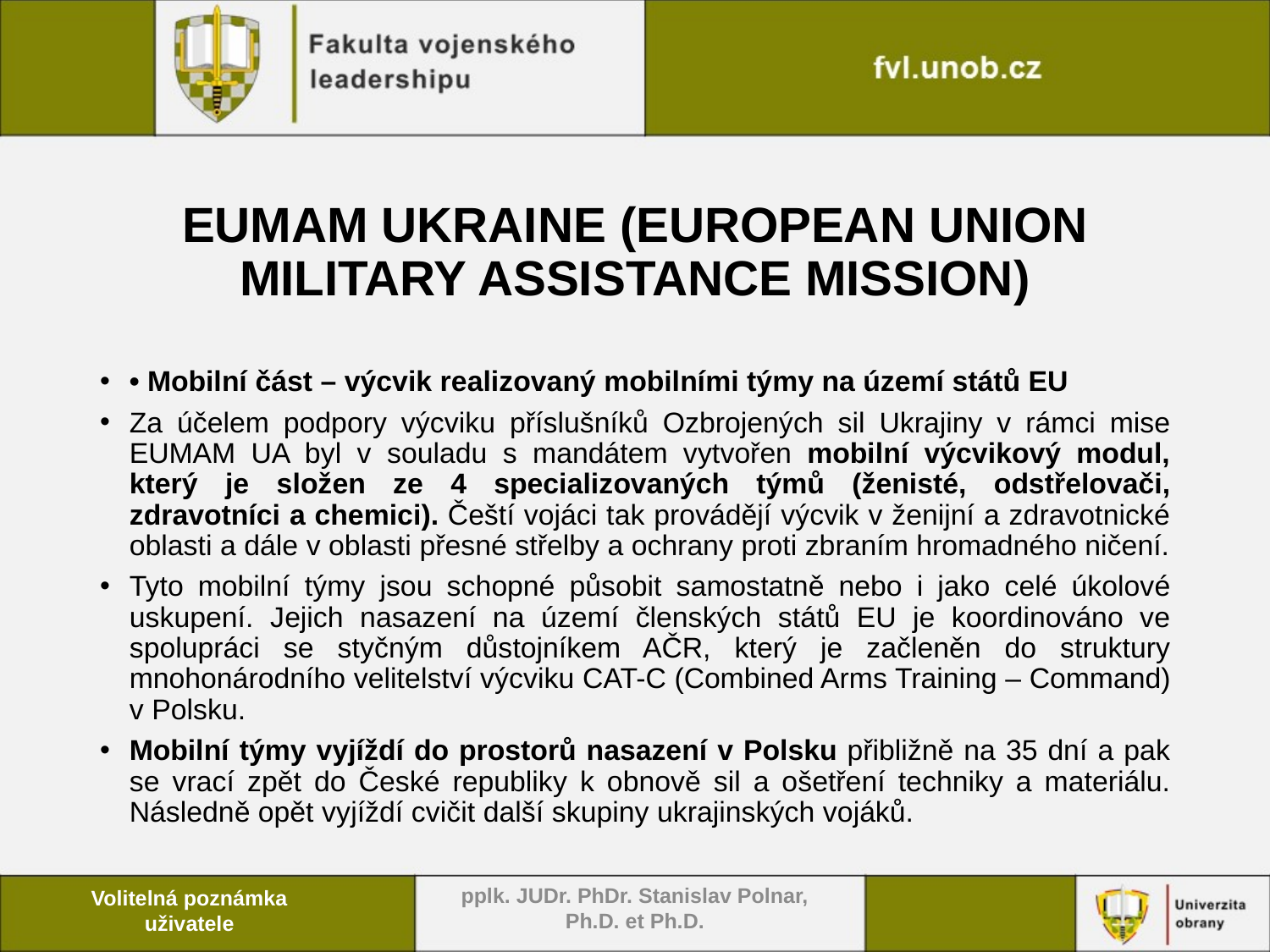

# EUMAM UKRAINE (EUROPEAN UNION MILITARY ASSISTANCE MISSION)
• Mobilní část – výcvik realizovaný mobilními týmy na území států EU
Za účelem podpory výcviku příslušníků Ozbrojených sil Ukrajiny v rámci mise EUMAM UA byl v souladu s mandátem vytvořen mobilní výcvikový modul, který je složen ze 4 specializovaných týmů (ženisté, odstřelovači, zdravotníci a chemici). Čeští vojáci tak provádějí výcvik v ženijní a zdravotnické oblasti a dále v oblasti přesné střelby a ochrany proti zbraním hromadného ničení.
Tyto mobilní týmy jsou schopné působit samostatně nebo i jako celé úkolové uskupení. Jejich nasazení na území členských států EU je koordinováno ve spolupráci se styčným důstojníkem AČR, který je začleněn do struktury mnohonárodního velitelství výcviku CAT-C (Combined Arms Training – Command) v Polsku.
Mobilní týmy vyjíždí do prostorů nasazení v Polsku přibližně na 35 dní a pak se vrací zpět do České republiky k obnově sil a ošetření techniky a materiálu. Následně opět vyjíždí cvičit další skupiny ukrajinských vojáků.

pplk. JUDr. PhDr. Stanislav Polnar, Ph.D. et Ph.D.
Volitelná poznámka uživatele